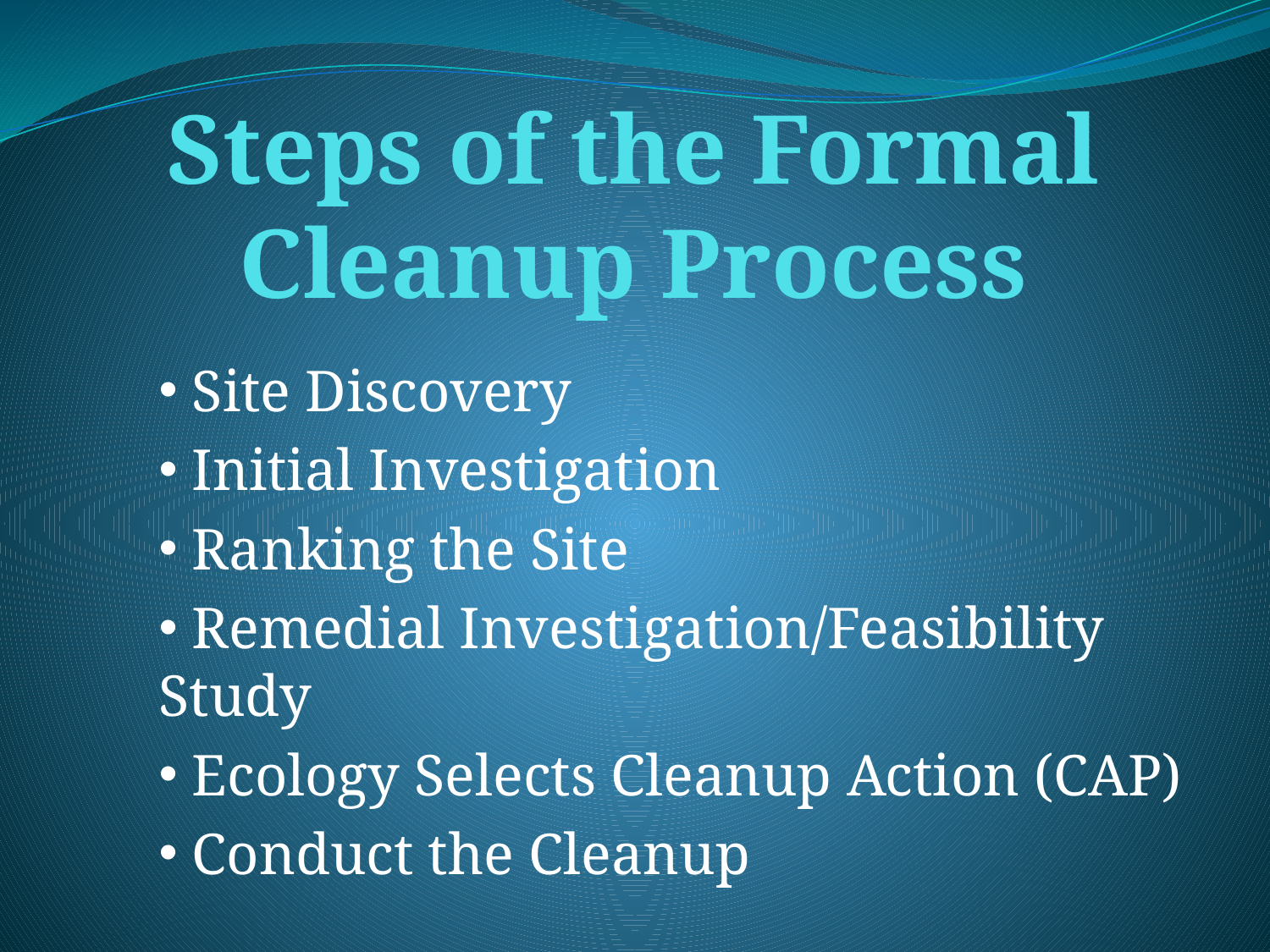

# Steps of the Formal Cleanup Process
 Site Discovery
 Initial Investigation
 Ranking the Site
 Remedial Investigation/Feasibility Study
 Ecology Selects Cleanup Action (CAP)
 Conduct the Cleanup